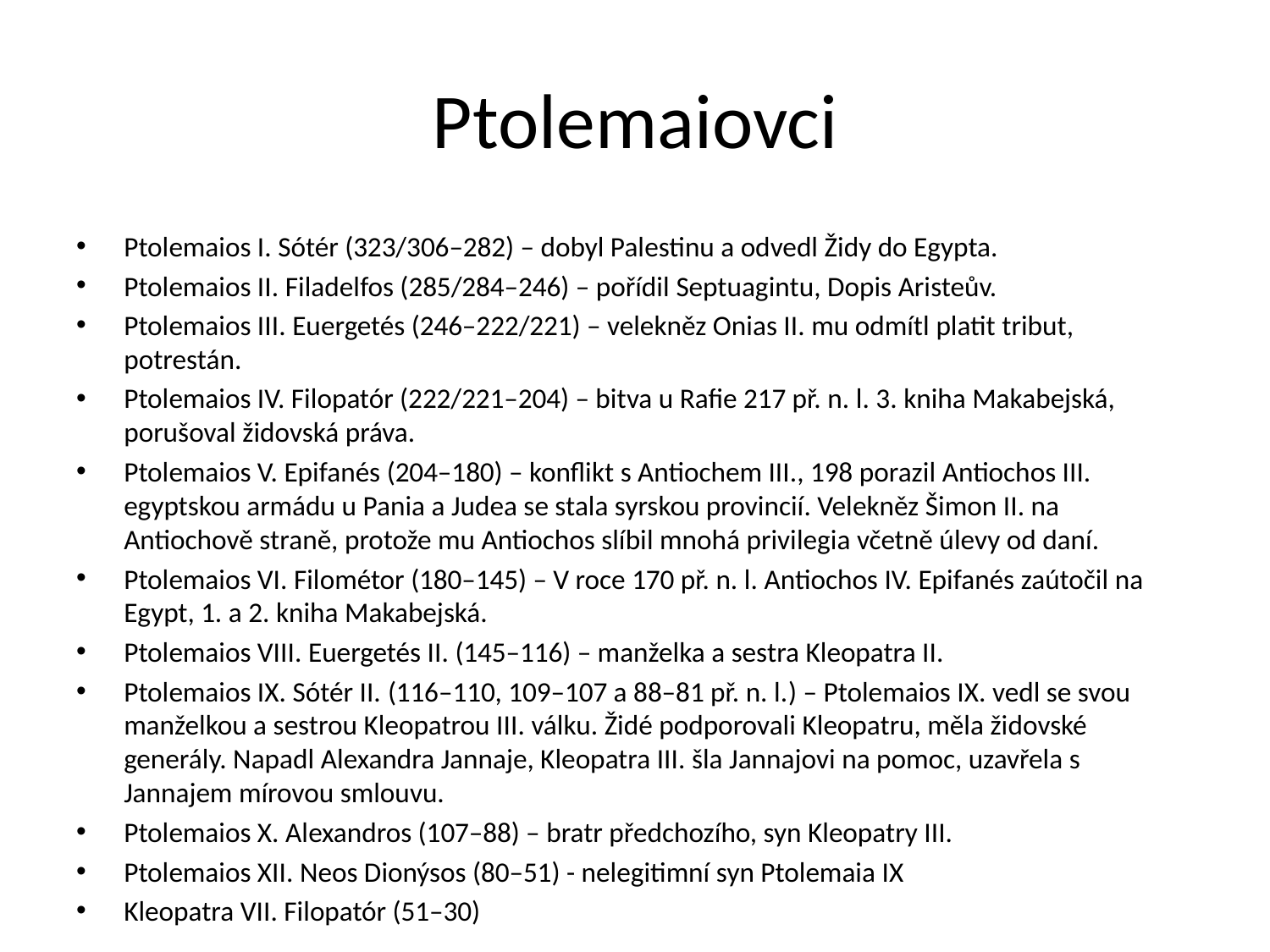

# Ptolemaiovci
Ptolemaios I. Sótér (323/306–282) – dobyl Palestinu a odvedl Židy do Egypta.
Ptolemaios II. Filadelfos (285/284–246) – pořídil Septuagintu, Dopis Aristeův.
Ptolemaios III. Euergetés (246–222/221) – velekněz Onias II. mu odmítl platit tribut, potrestán.
Ptolemaios IV. Filopatór (222/221–204) – bitva u Rafie 217 př. n. l. 3. kniha Makabejská, porušoval židovská práva.
Ptolemaios V. Epifanés (204–180) – konflikt s Antiochem III., 198 porazil Antiochos III. egyptskou armádu u Pania a Judea se stala syrskou provincií. Velekněz Šimon II. na Antiochově straně, protože mu Antiochos slíbil mnohá privilegia včetně úlevy od daní.
Ptolemaios VI. Filométor (180–145) – V roce 170 př. n. l. Antiochos IV. Epifanés zaútočil na Egypt, 1. a 2. kniha Makabejská.
Ptolemaios VIII. Euergetés II. (145–116) – manželka a sestra Kleopatra II.
Ptolemaios IX. Sótér II. (116–110, 109–107 a 88–81 př. n. l.) – Ptolemaios IX. vedl se svou manželkou a sestrou Kleopatrou III. válku. Židé podporovali Kleopatru, měla židovské generály. Napadl Alexandra Jannaje, Kleopatra III. šla Jannajovi na pomoc, uzavřela s Jannajem mírovou smlouvu.
Ptolemaios X. Alexandros (107–88) – bratr předchozího, syn Kleopatry III.
Ptolemaios XII. Neos Dionýsos (80–51) - nelegitimní syn Ptolemaia IX
Kleopatra VII. Filopatór (51–30)